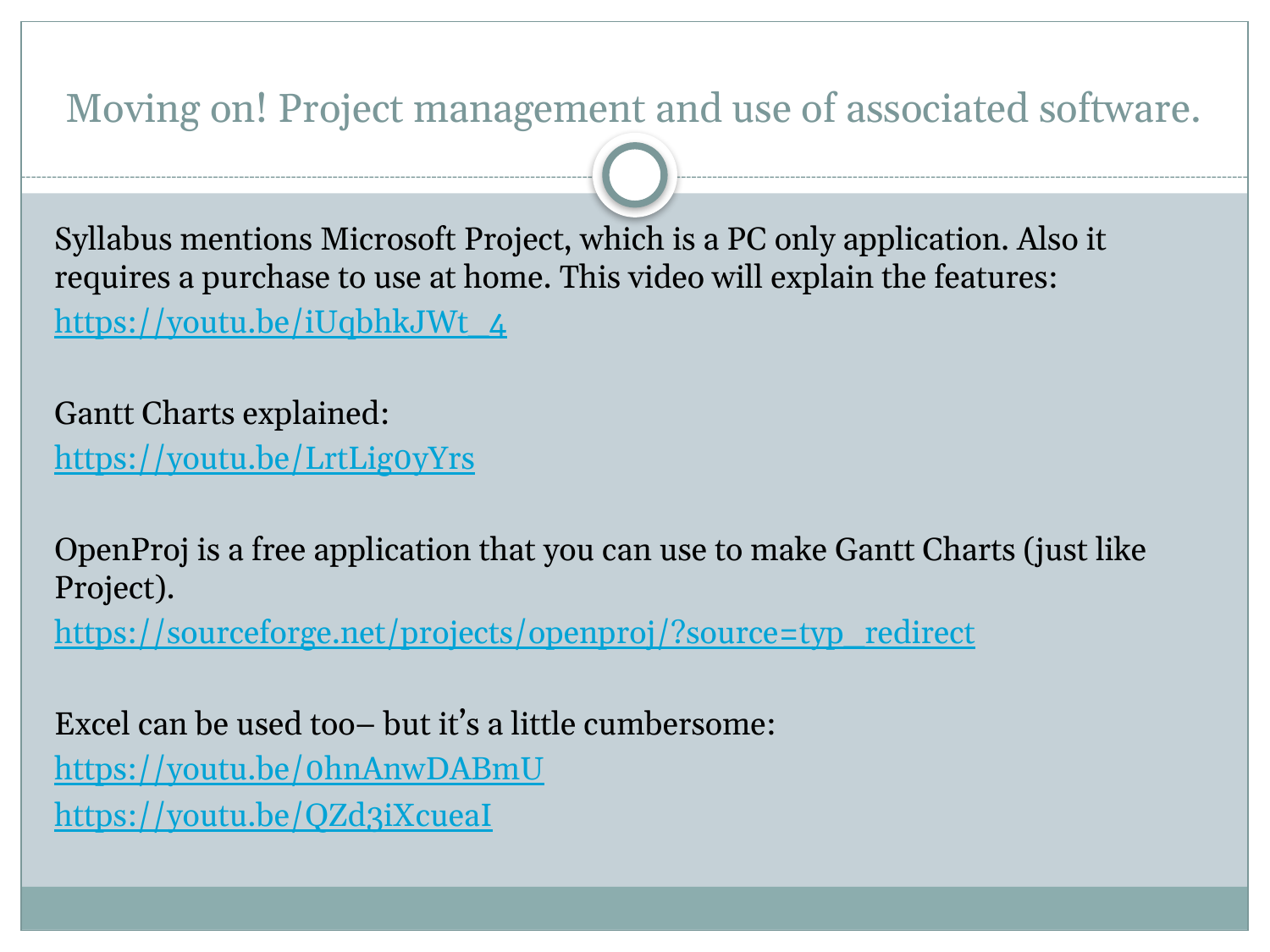

# Moving on! Project management and use of associated software.
Syllabus mentions Microsoft Project, which is a PC only application. Also it requires a purchase to use at home. This video will explain the features:
https://youtu.be/iUqbhkJWt_4

Gantt Charts explained:
https://youtu.be/LrtLig0yYrs

OpenProj is a free application that you can use to make Gantt Charts (just like Project).
https://sourceforge.net/projects/openproj/?source=typ_redirect

Excel can be used too– but it’s a little cumbersome:
https://youtu.be/0hnAnwDABmU
https://youtu.be/QZd3iXcueaI